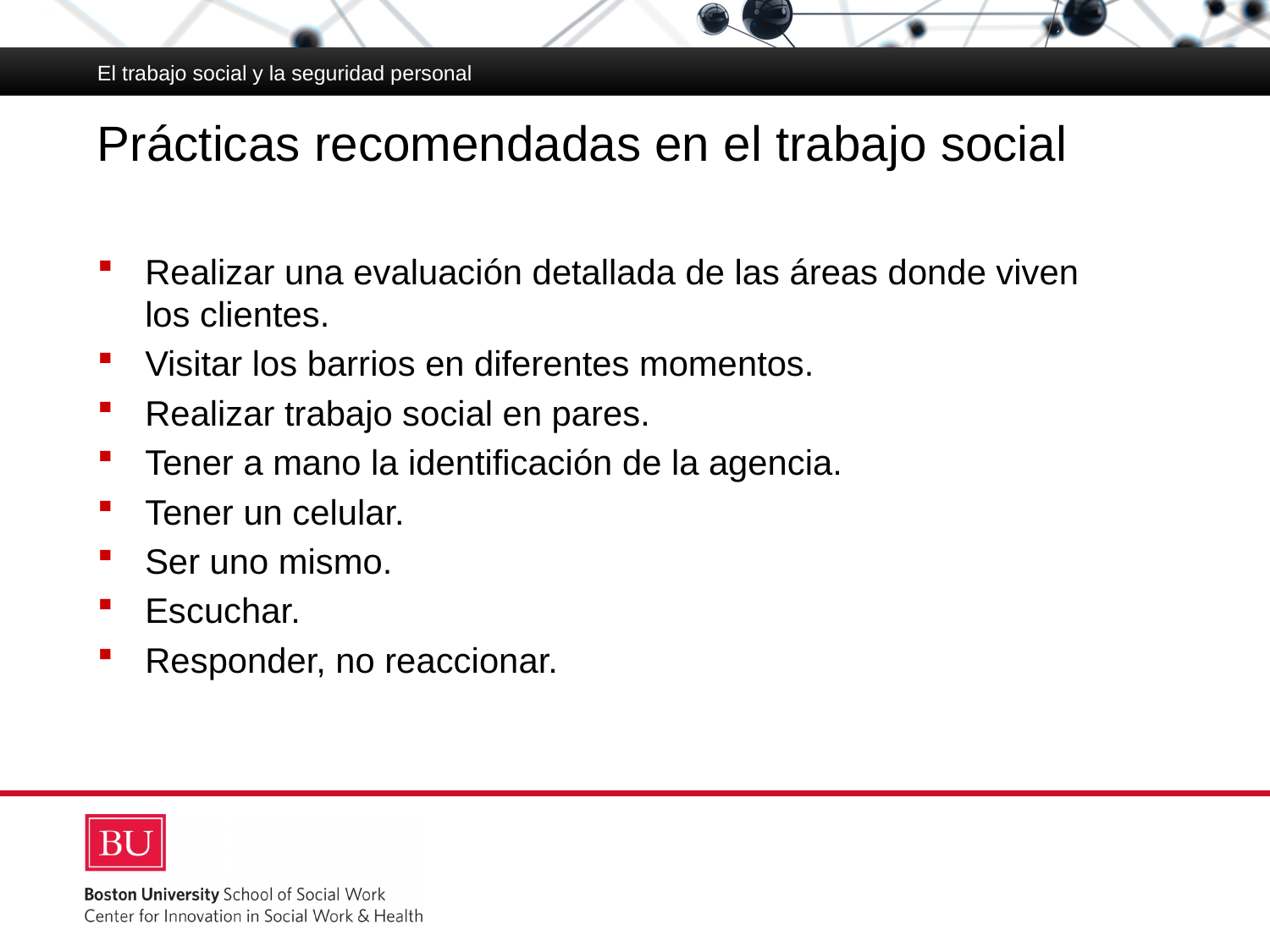

El trabajo social y la seguridad personal
# Prácticas recomendadas en el trabajo social
Realizar una evaluación detallada de las áreas donde viven
los clientes.
Visitar los barrios en diferentes momentos.
Realizar trabajo social en pares.
Tener a mano la identificación de la agencia.
Tener un celular.
Ser uno mismo.
Escuchar.
Responder, no reaccionar.